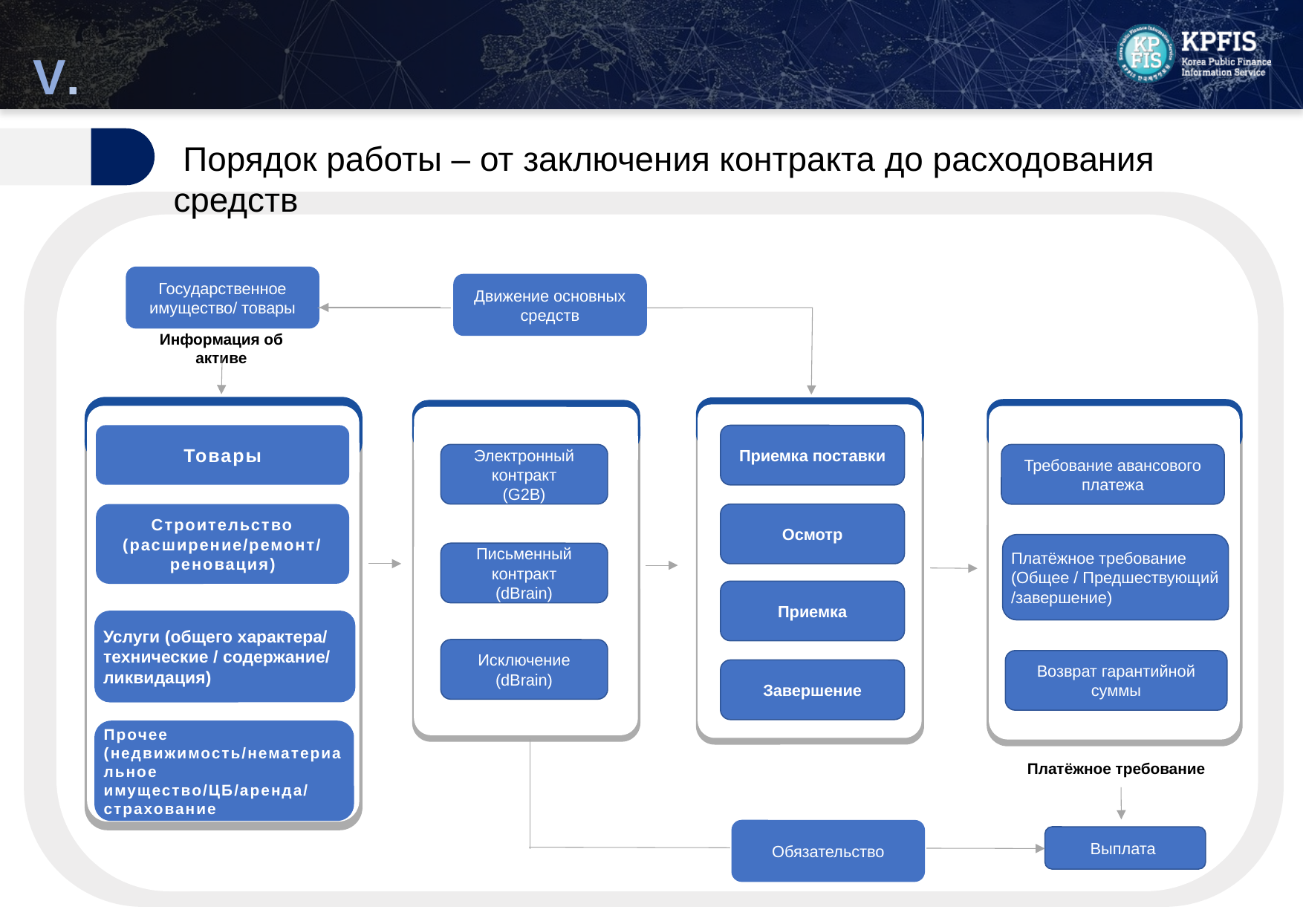

V.
Порядок работы
01
01

 Порядок работы – от заключения контракта до расходования средств

Государственное имущество/ товары
Движение основных средств

Информация об активе

Товары
Приемка поставки
Осмотр
Приемка
Завершение
Электронный контракт
(G2B)
Письменный контракт
(dBrain)
Исключение
(dBrain)
Требование авансового платежа
Платёжное требование  (Общее / Предшествующий
/завершение)
Возврат гарантийной суммы
Строительство (расширение/ремонт/ реновация)
Услуги (общего характера/ технические / содержание/ ликвидация)
Прочее (недвижимость/нематериальное имущество/ЦБ/аренда/ страхование
Платёжное требование
Обязательство
Выплата